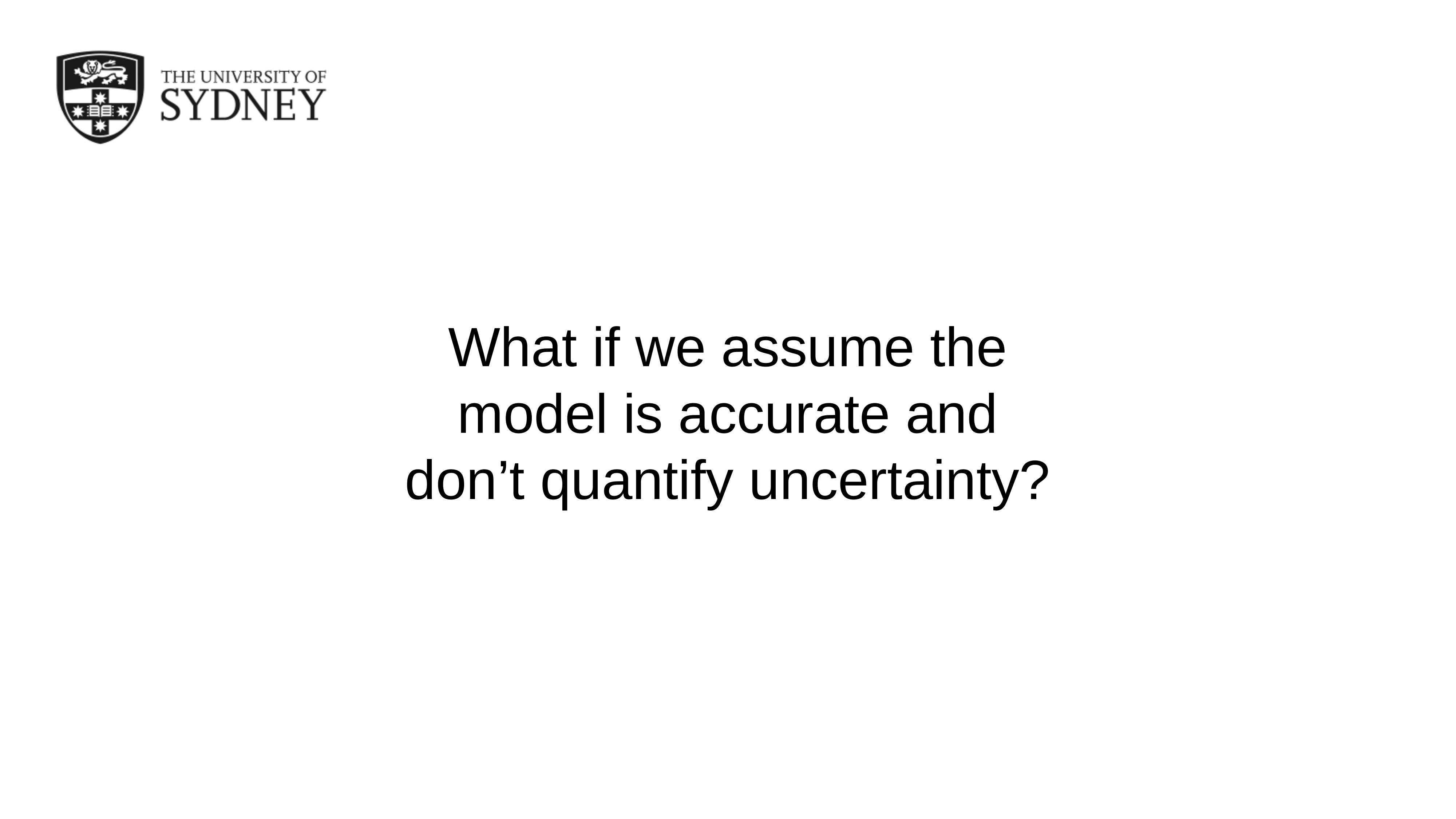

# What if we assume the model is accurate and don’t quantify uncertainty?